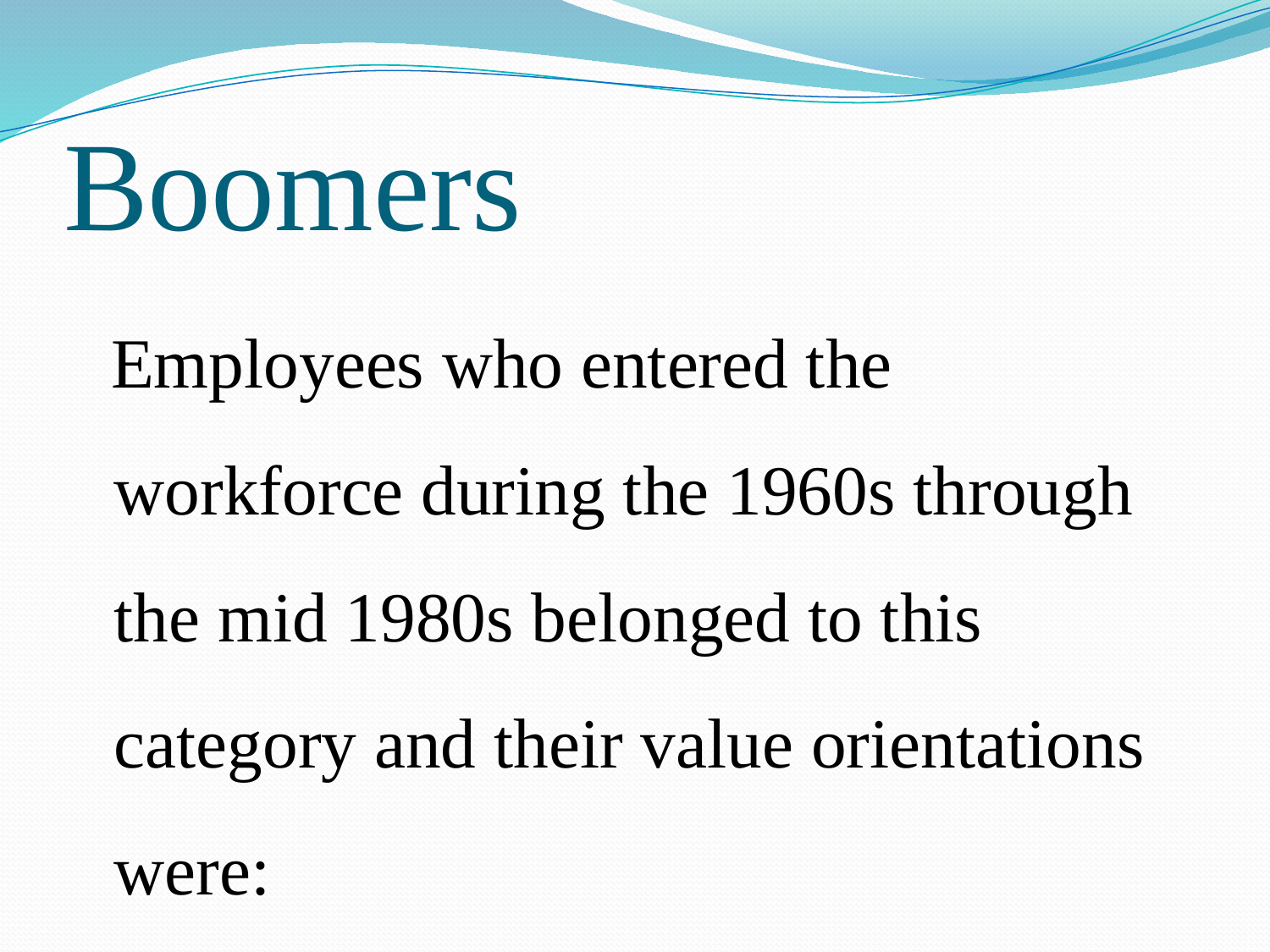

# Boomers
  Employees who entered the workforce during the 1960s through the mid 1980s belonged to this category and their value orientations were: